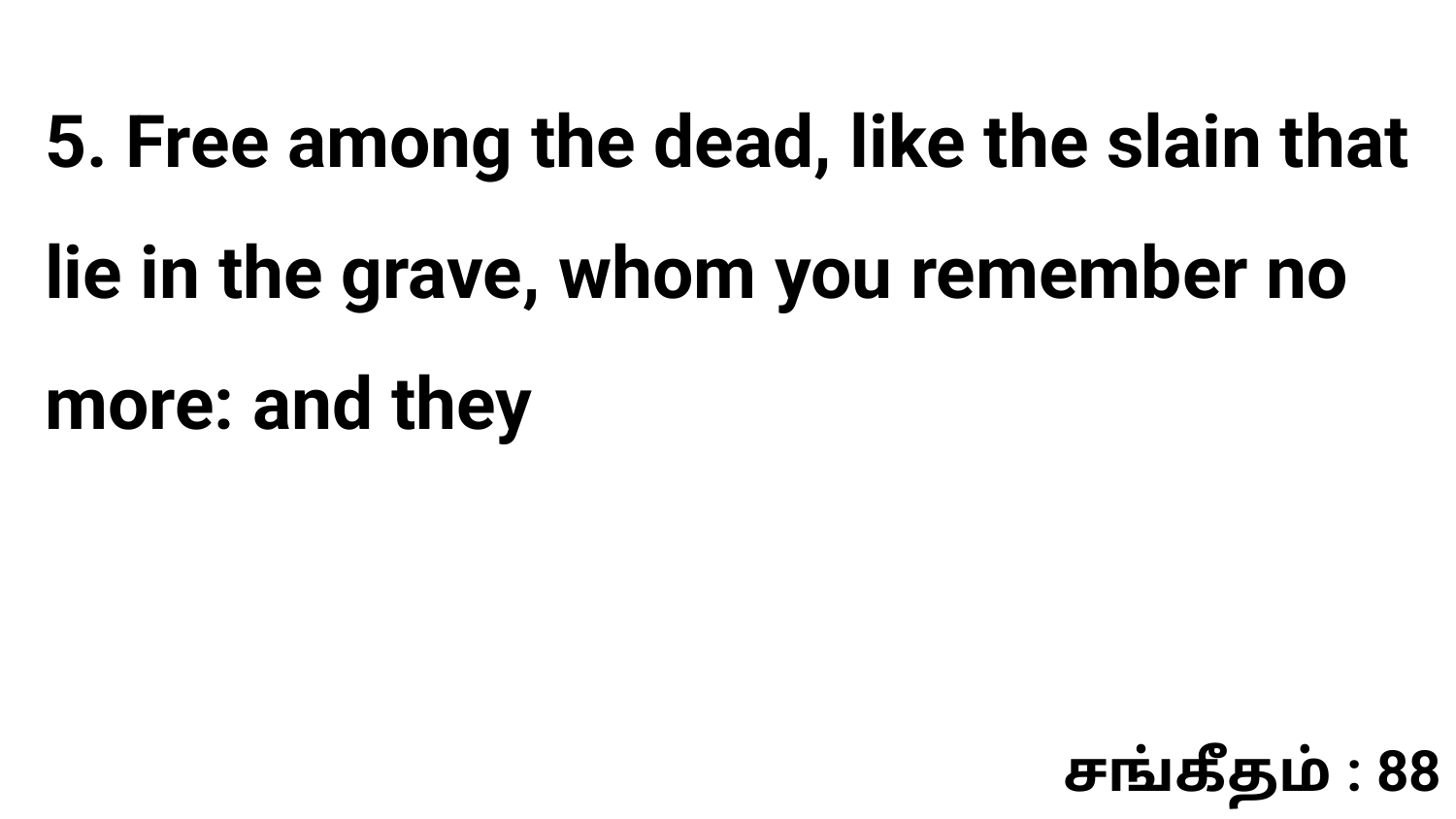

5. Free among the dead, like the slain that lie in the grave, whom you remember no more: and they
சங்கீதம் : 88